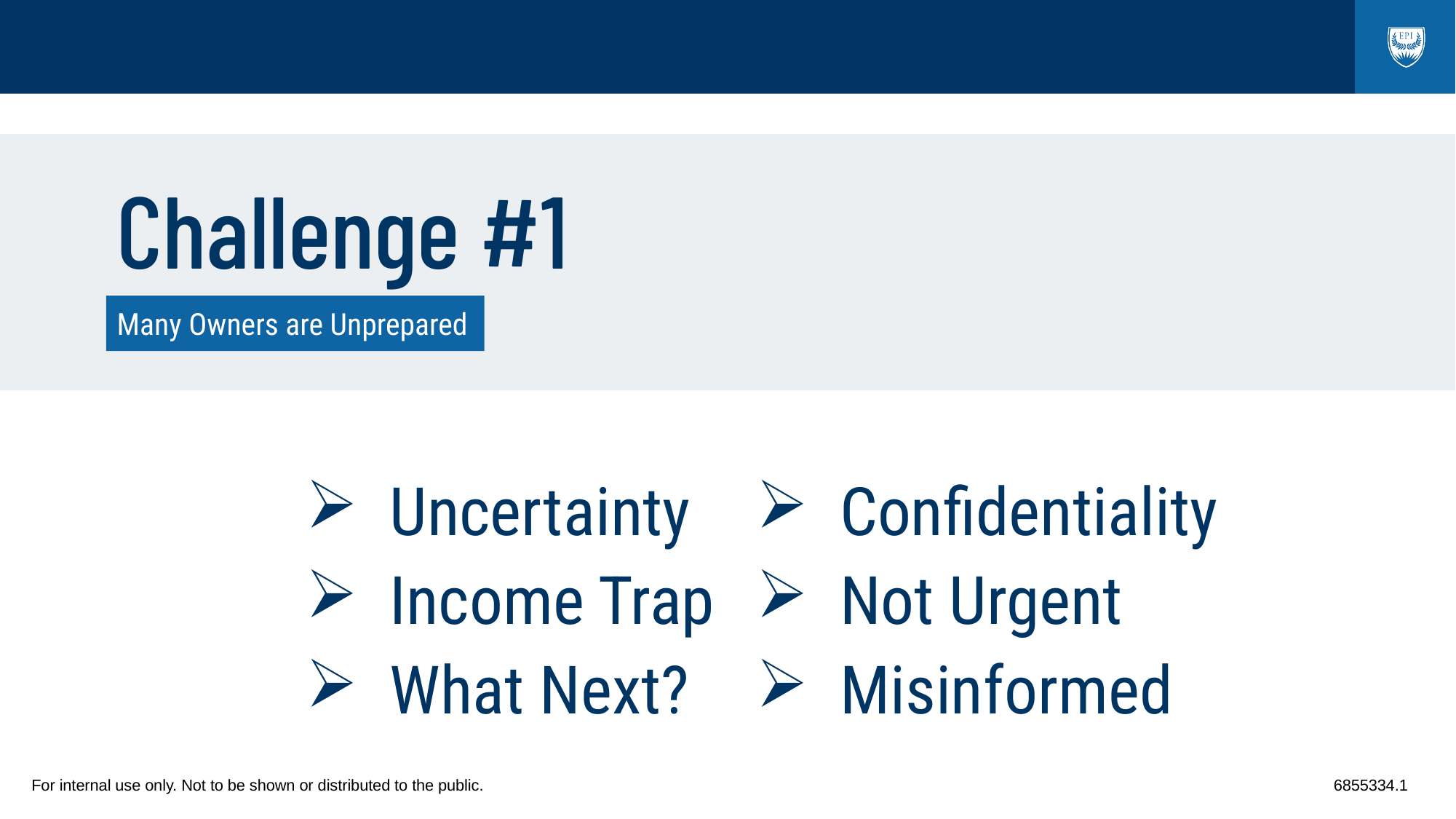

# Challenge #1
Many Owners are Unprepared
| Uncertainty | Confidentiality |
| --- | --- |
| Income Trap | Not Urgent |
| What Next? | Misinformed |
For internal use only. Not to be shown or distributed to the public.                                                                                                                                                                                                   6855334.1